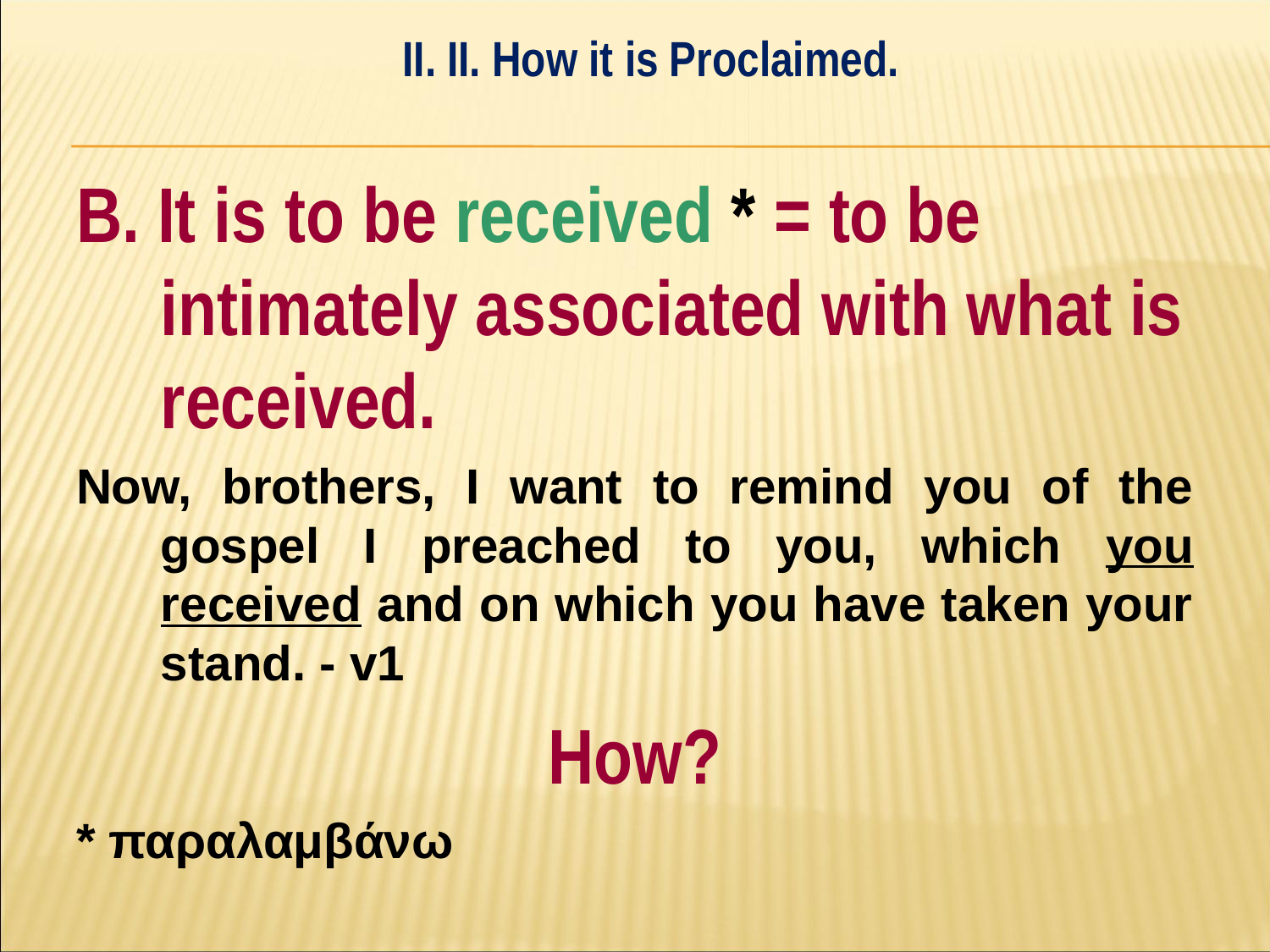

II. II. How it is Proclaimed.
#
B. It is to be received * = to be intimately associated with what is received.
Now, brothers, I want to remind you of the gospel I preached to you, which you received and on which you have taken your stand. - v1
How?
* παραλαμβάνω